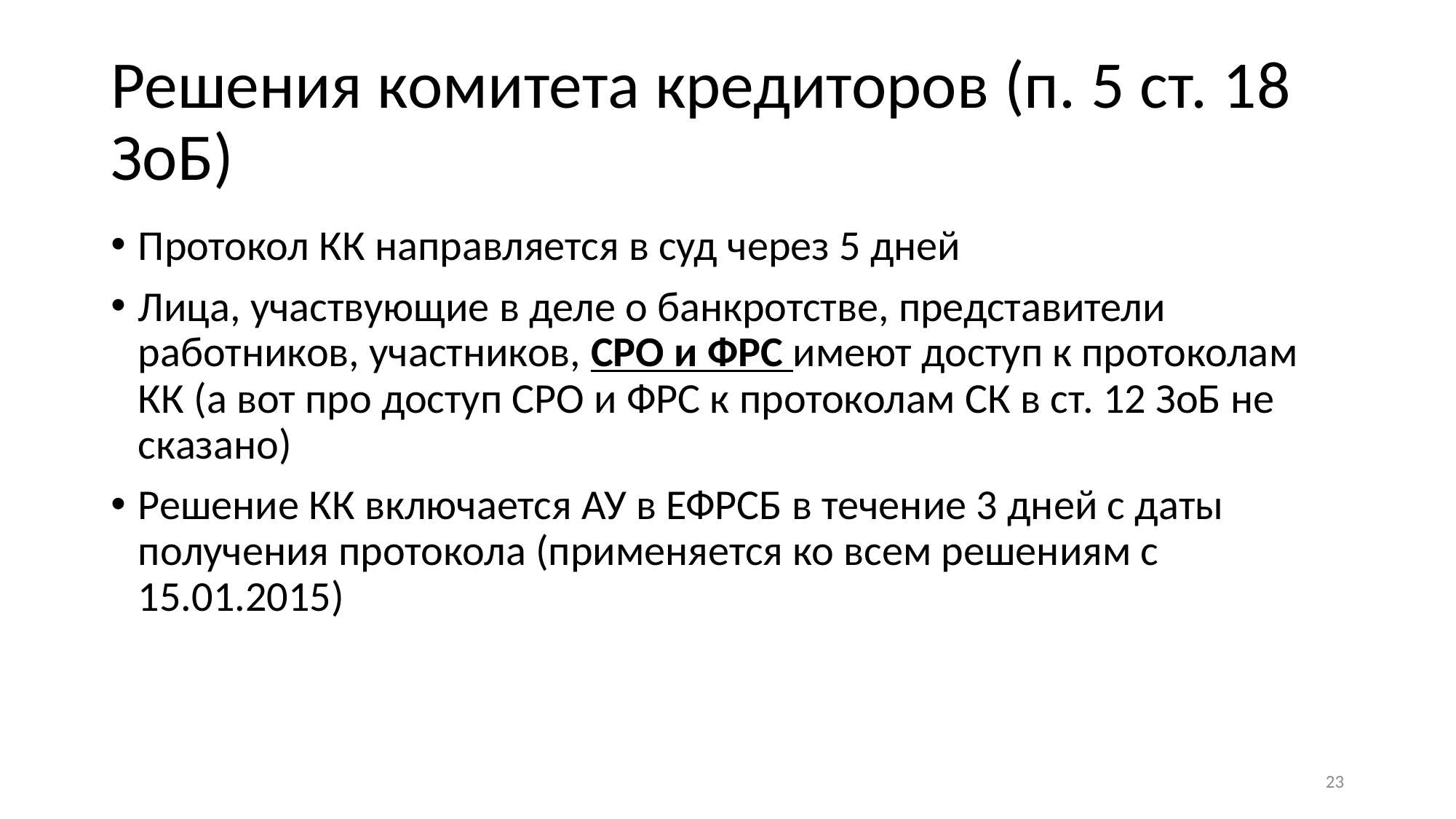

# Решения комитета кредиторов (п. 5 ст. 18 ЗоБ)
Протокол КК направляется в суд через 5 дней
Лица, участвующие в деле о банкротстве, представители работников, участников, СРО и ФРС имеют доступ к протоколам КК (а вот про доступ СРО и ФРС к протоколам СК в ст. 12 ЗоБ не сказано)
Решение КК включается АУ в ЕФРСБ в течение 3 дней с даты получения протокола (применяется ко всем решениям с 15.01.2015)

23